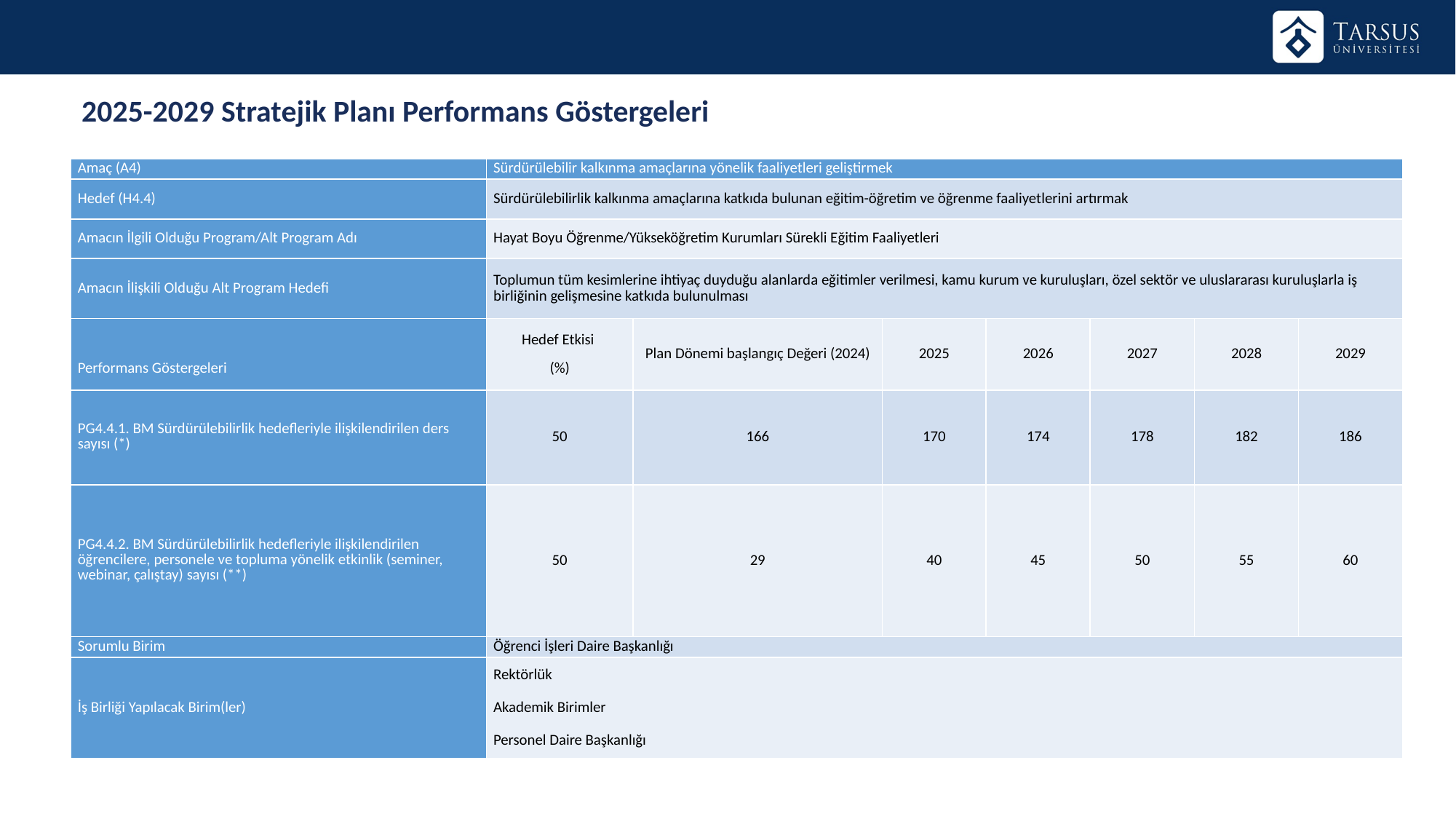

2025-2029 Stratejik Planı Performans Göstergeleri
| Amaç (A4) | Sürdürülebilir kalkınma amaçlarına yönelik faaliyetleri geliştirmek |  |  |  |  |  |  |
| --- | --- | --- | --- | --- | --- | --- | --- |
| Hedef (H4.4) | Sürdürülebilirlik kalkınma amaçlarına katkıda bulunan eğitim-öğretim ve öğrenme faaliyetlerini artırmak |  |  |  |  |  |  |
| Amacın İlgili Olduğu Program/Alt Program Adı | Hayat Boyu Öğrenme/Yükseköğretim Kurumları Sürekli Eğitim Faaliyetleri |  |  |  |  |  |  |
| Amacın İlişkili Olduğu Alt Program Hedefi | Toplumun tüm kesimlerine ihtiyaç duyduğu alanlarda eğitimler verilmesi, kamu kurum ve kuruluşları, özel sektör ve uluslararası kuruluşlarla iş birliğinin gelişmesine katkıda bulunulması |  |  |  |  |  |  |
| Performans Göstergeleri | Hedef Etkisi (%) | Plan Dönemi başlangıç Değeri (2024) | 2025 | 2026 | 2027 | 2028 | 2029 |
| PG4.4.1. BM Sürdürülebilirlik hedefleriyle ilişkilendirilen ders sayısı (\*) | 50 | 166 | 170 | 174 | 178 | 182 | 186 |
| PG4.4.2. BM Sürdürülebilirlik hedefleriyle ilişkilendirilen öğrencilere, personele ve topluma yönelik etkinlik (seminer, webinar, çalıştay) sayısı (\*\*) | 50 | 29 | 40 | 45 | 50 | 55 | 60 |
| Sorumlu Birim | Öğrenci İşleri Daire Başkanlığı |  |  |  |  |  |  |
| İş Birliği Yapılacak Birim(ler) | Rektörlük Akademik Birimler Personel Daire Başkanlığı |  |  |  |  |  |  |